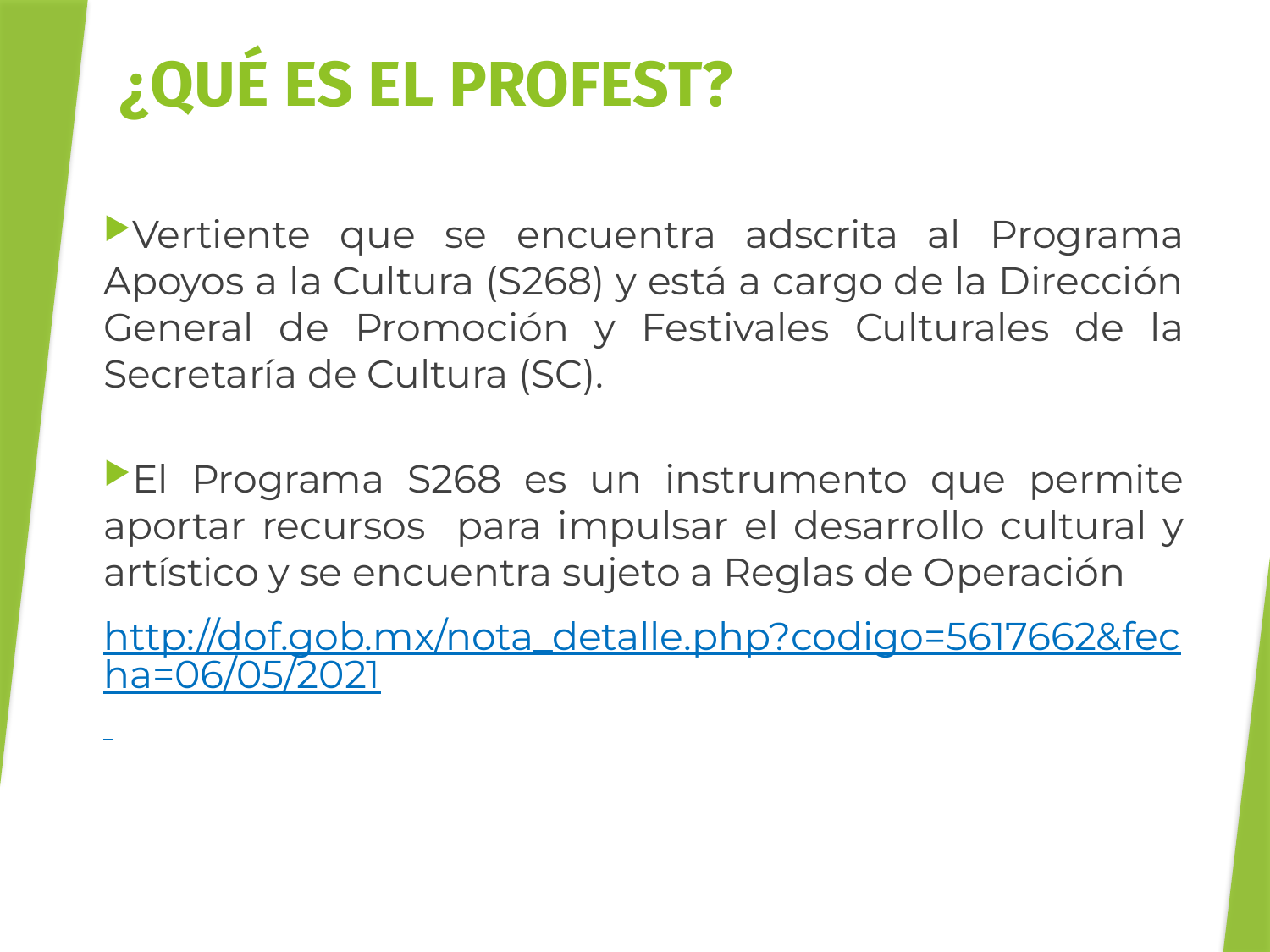

¿qué es EL profest?

Vertiente que se encuentra adscrita al Programa Apoyos a la Cultura (S268) y está a cargo de la Dirección General de Promoción y Festivales Culturales de la Secretaría de Cultura (SC).

El Programa S268 es un instrumento que permite aportar recursos  para impulsar el desarrollo cultural y artístico y se encuentra sujeto a Reglas de Operación
http://dof.gob.mx/nota_detalle.php?codigo=5617662&fecha=06/05/2021